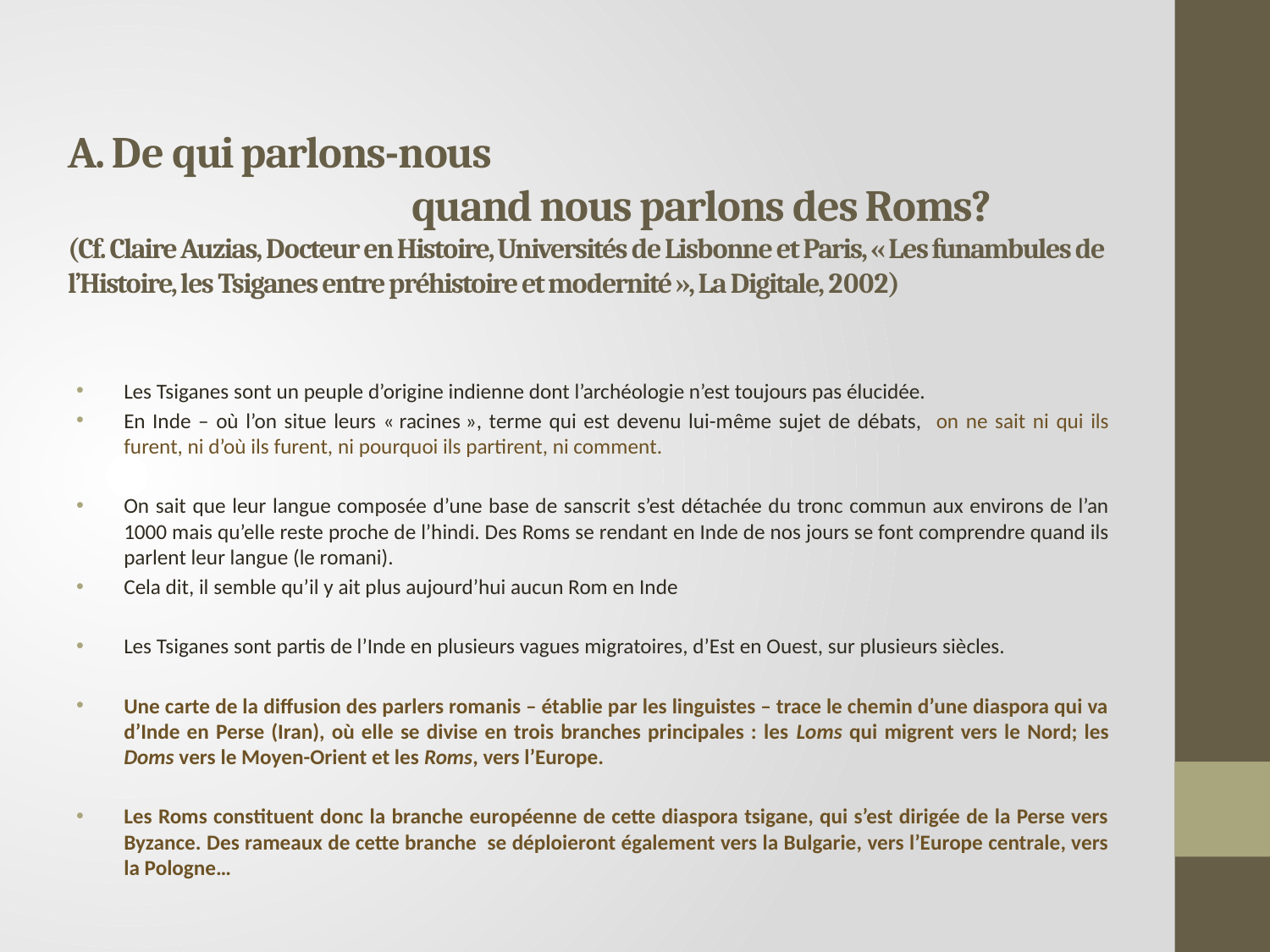

# A. De qui parlons-nous quand nous parlons des Roms? (Cf. Claire Auzias, Docteur en Histoire, Universités de Lisbonne et Paris, « Les funambules de l’Histoire, les Tsiganes entre préhistoire et modernité », La Digitale, 2002)

Les Tsiganes sont un peuple d’origine indienne dont l’archéologie n’est toujours pas élucidée.
En Inde – où l’on situe leurs « racines », terme qui est devenu lui-même sujet de débats,  on ne sait ni qui ils furent, ni d’où ils furent, ni pourquoi ils partirent, ni comment.

On sait que leur langue composée d’une base de sanscrit s’est détachée du tronc commun aux environs de l’an 1000 mais qu’elle reste proche de l’hindi. Des Roms se rendant en Inde de nos jours se font comprendre quand ils parlent leur langue (le romani).
Cela dit, il semble qu’il y ait plus aujourd’hui aucun Rom en Inde

Les Tsiganes sont partis de l’Inde en plusieurs vagues migratoires, d’Est en Ouest, sur plusieurs siècles.

Une carte de la diffusion des parlers romanis – établie par les linguistes – trace le chemin d’une diaspora qui va d’Inde en Perse (Iran), où elle se divise en trois branches principales : les Loms qui migrent vers le Nord; les Doms vers le Moyen-Orient et les Roms, vers l’Europe.

Les Roms constituent donc la branche européenne de cette diaspora tsigane, qui s’est dirigée de la Perse vers Byzance. Des rameaux de cette branche  se déploieront également vers la Bulgarie, vers l’Europe centrale, vers la Pologne…